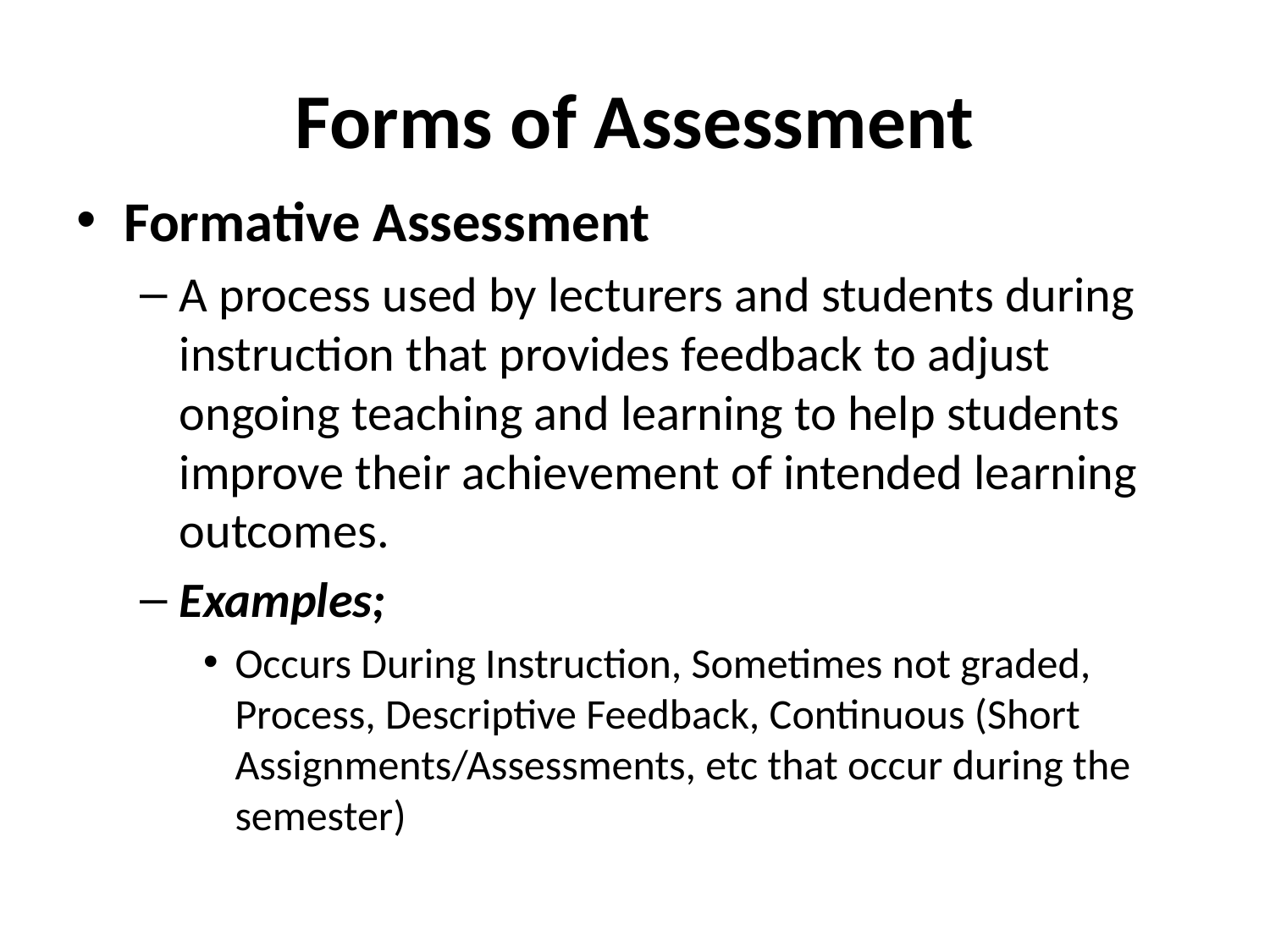

# Forms of Assessment
Formative Assessment
A process used by lecturers and students during instruction that provides feedback to adjust ongoing teaching and learning to help students improve their achievement of intended learning outcomes.
Examples;
Occurs During Instruction, Sometimes not graded, Process, Descriptive Feedback, Continuous (Short Assignments/Assessments, etc that occur during the semester)